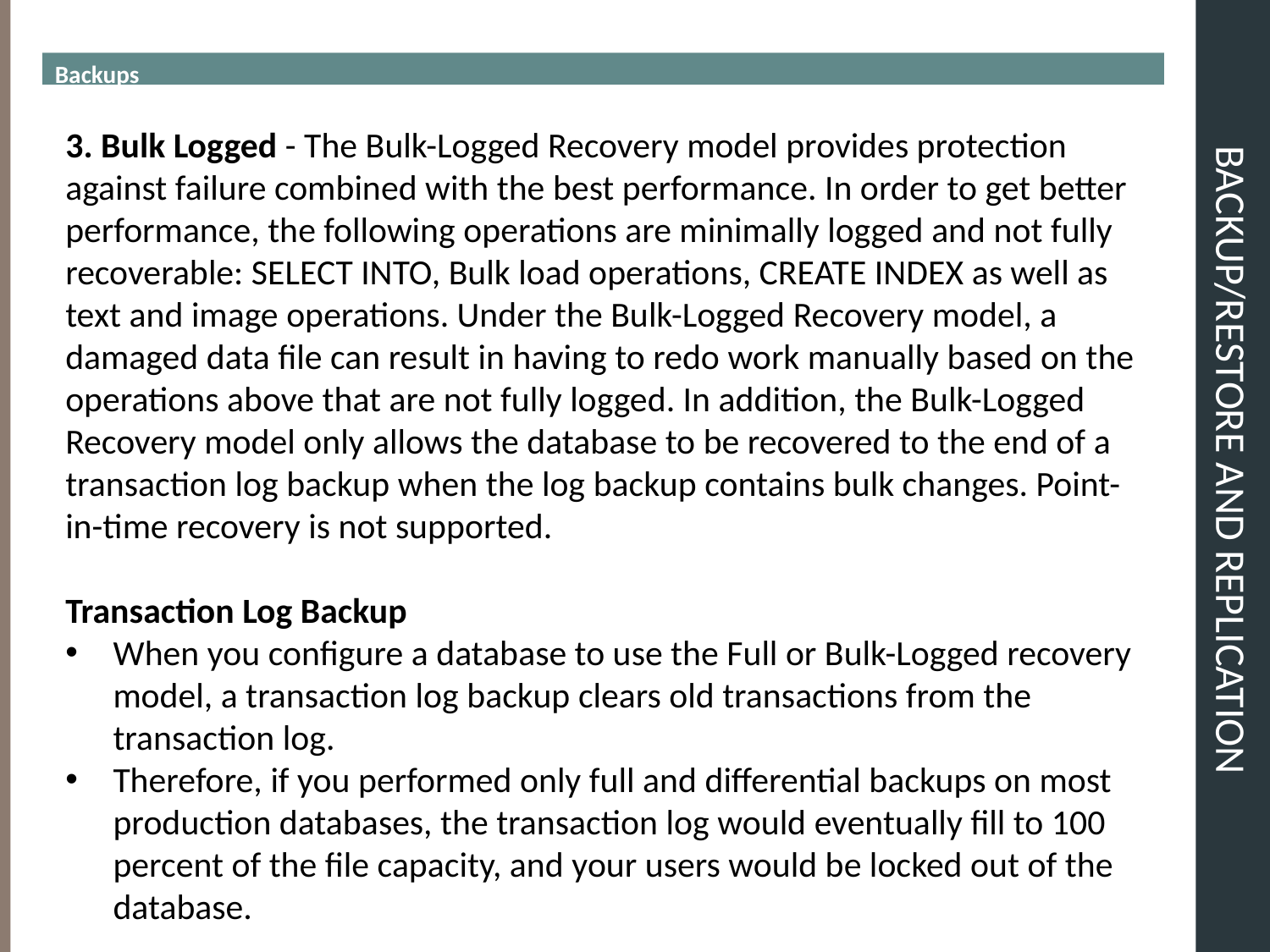

Backups
# BACKUP/RESTORE and REPLICATION
3. Bulk Logged - The Bulk-Logged Recovery model provides protection against failure combined with the best performance. In order to get better performance, the following operations are minimally logged and not fully recoverable: SELECT INTO, Bulk load operations, CREATE INDEX as well as text and image operations. Under the Bulk-Logged Recovery model, a damaged data file can result in having to redo work manually based on the operations above that are not fully logged. In addition, the Bulk-Logged Recovery model only allows the database to be recovered to the end of a transaction log backup when the log backup contains bulk changes. Point-in-time recovery is not supported.

Transaction Log Backup
When you configure a database to use the Full or Bulk-Logged recovery model, a transaction log backup clears old transactions from the transaction log.
Therefore, if you performed only full and differential backups on most production databases, the transaction log would eventually fill to 100 percent of the file capacity, and your users would be locked out of the database.